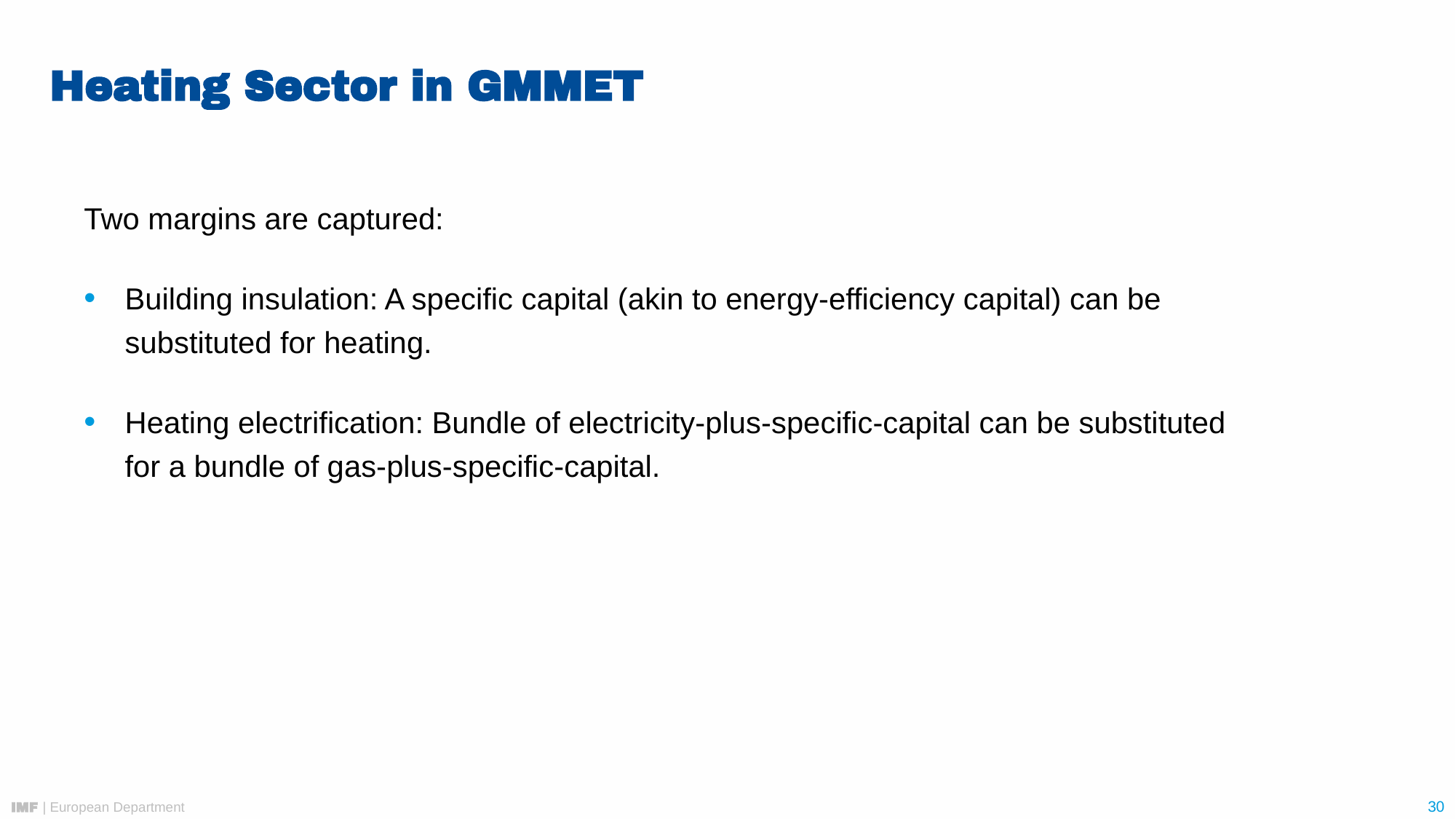

# Heating Sector in GMMET
Two margins are captured:
Building insulation: A specific capital (akin to energy-efficiency capital) can be substituted for heating.
Heating electrification: Bundle of electricity-plus-specific-capital can be substituted for a bundle of gas-plus-specific-capital.